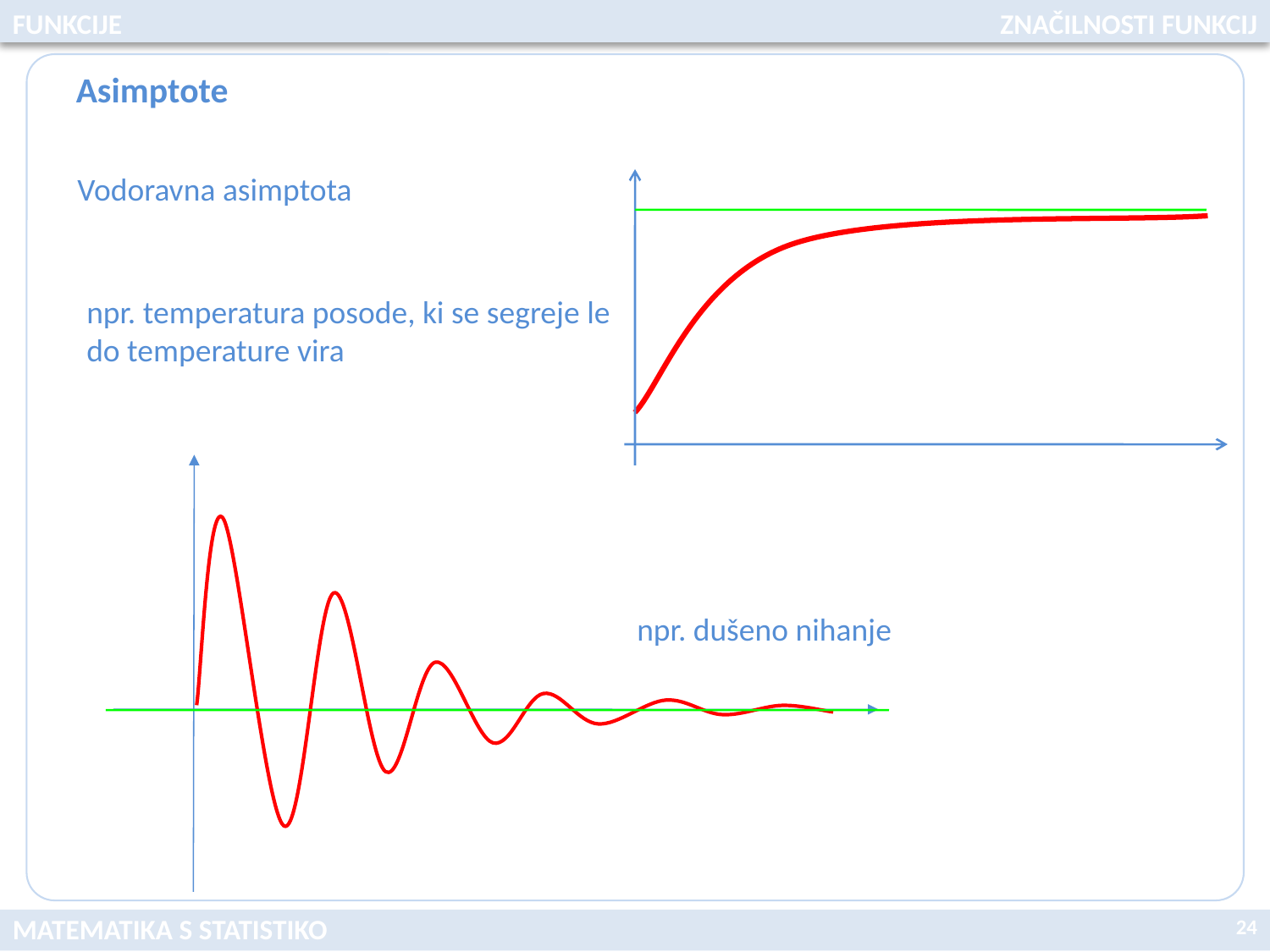

FUNKCIJE
ZNAČILNOSTI FUNKCIJ

Asimptote
Vodoravna asimptota

npr. temperatura posode, ki se segreje le do temperature vira

npr. dušeno nihanje

24
MATEMATIKA S STATISTIKO